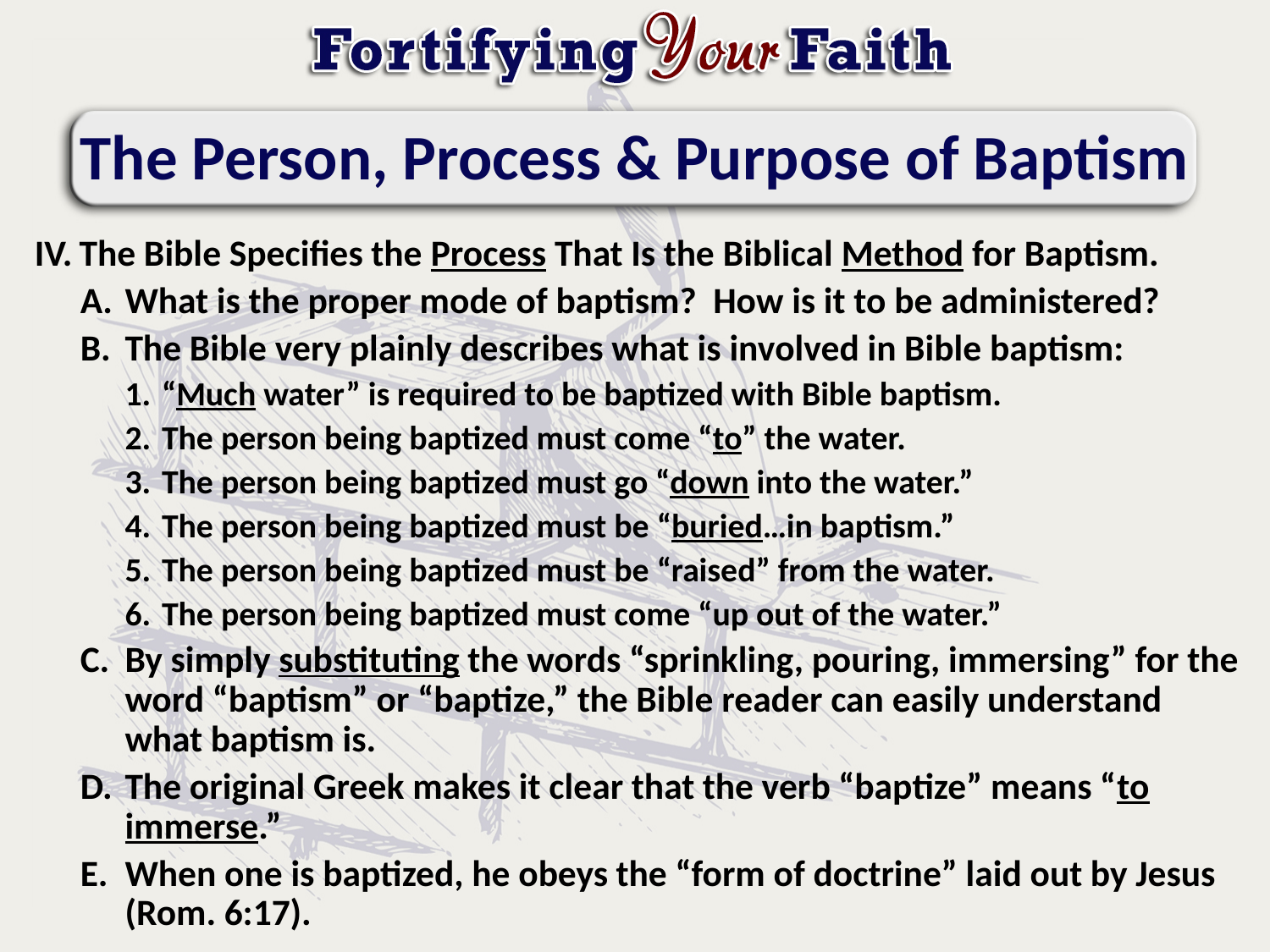

# The Person, Process & Purpose of Baptism
The Bible Specifies the Process That Is the Biblical Method for Baptism.
What is the proper mode of baptism?  How is it to be administered?
The Bible very plainly describes what is involved in Bible baptism:
“Much water” is required to be baptized with Bible baptism.
The person being baptized must come “to” the water.
The person being baptized must go “down into the water.”
The person being baptized must be “buried…in baptism.”
The person being baptized must be “raised” from the water.
The person being baptized must come “up out of the water.”
By simply substituting the words “sprinkling, pouring, immersing” for the word “baptism” or “baptize,” the Bible reader can easily understand what baptism is.
The original Greek makes it clear that the verb “baptize” means “to immerse.”
When one is baptized, he obeys the “form of doctrine” laid out by Jesus (Rom. 6:17).